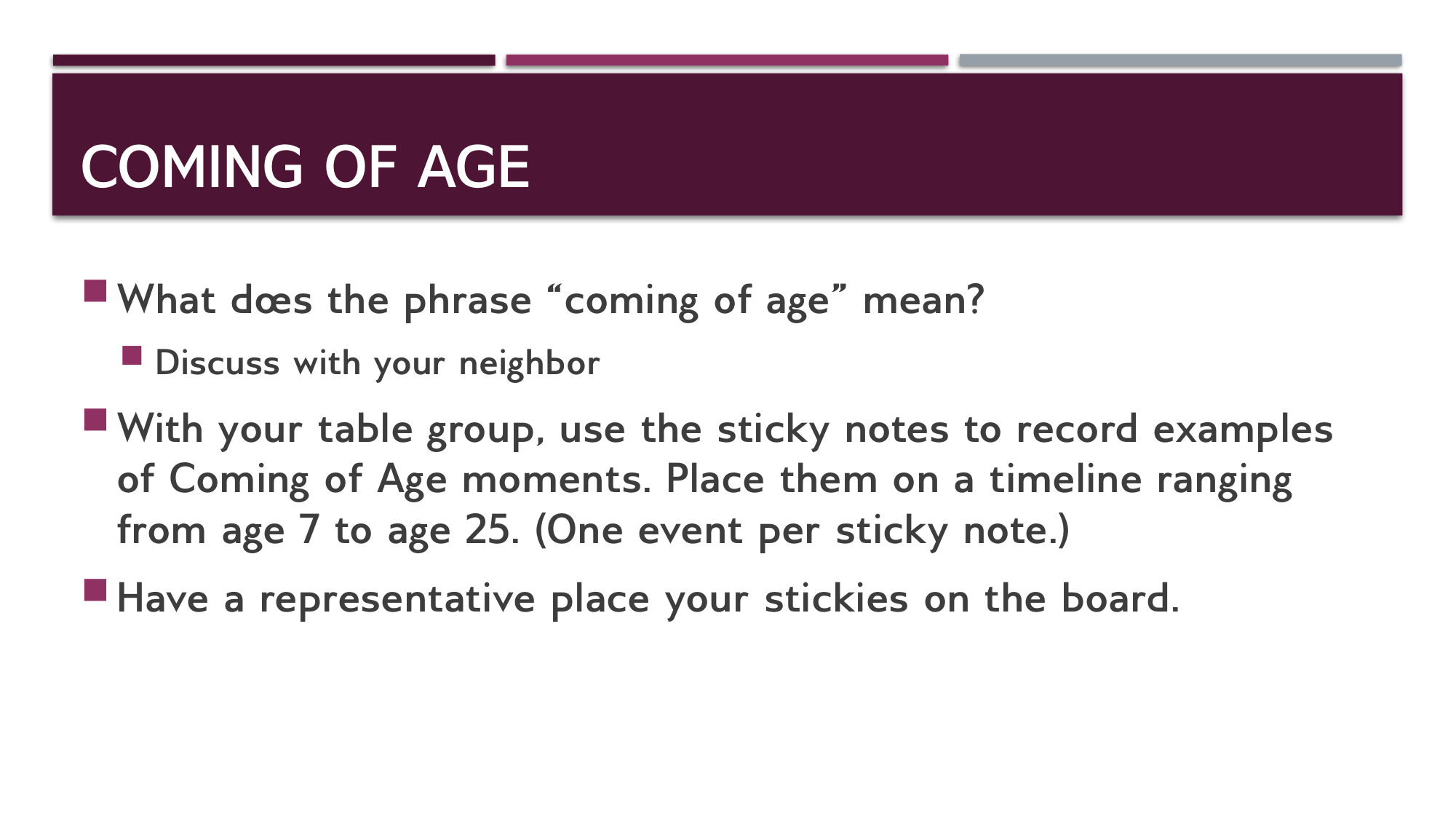

# Coming of Age
What does the phrase “coming of age” mean?
Discuss with your neighbor
With your table group, use the sticky notes to record examples of Coming of Age moments. Place them on a timeline ranging from age 7 to age 25. (One event per sticky note.)
Have a representative place your stickies on the board.